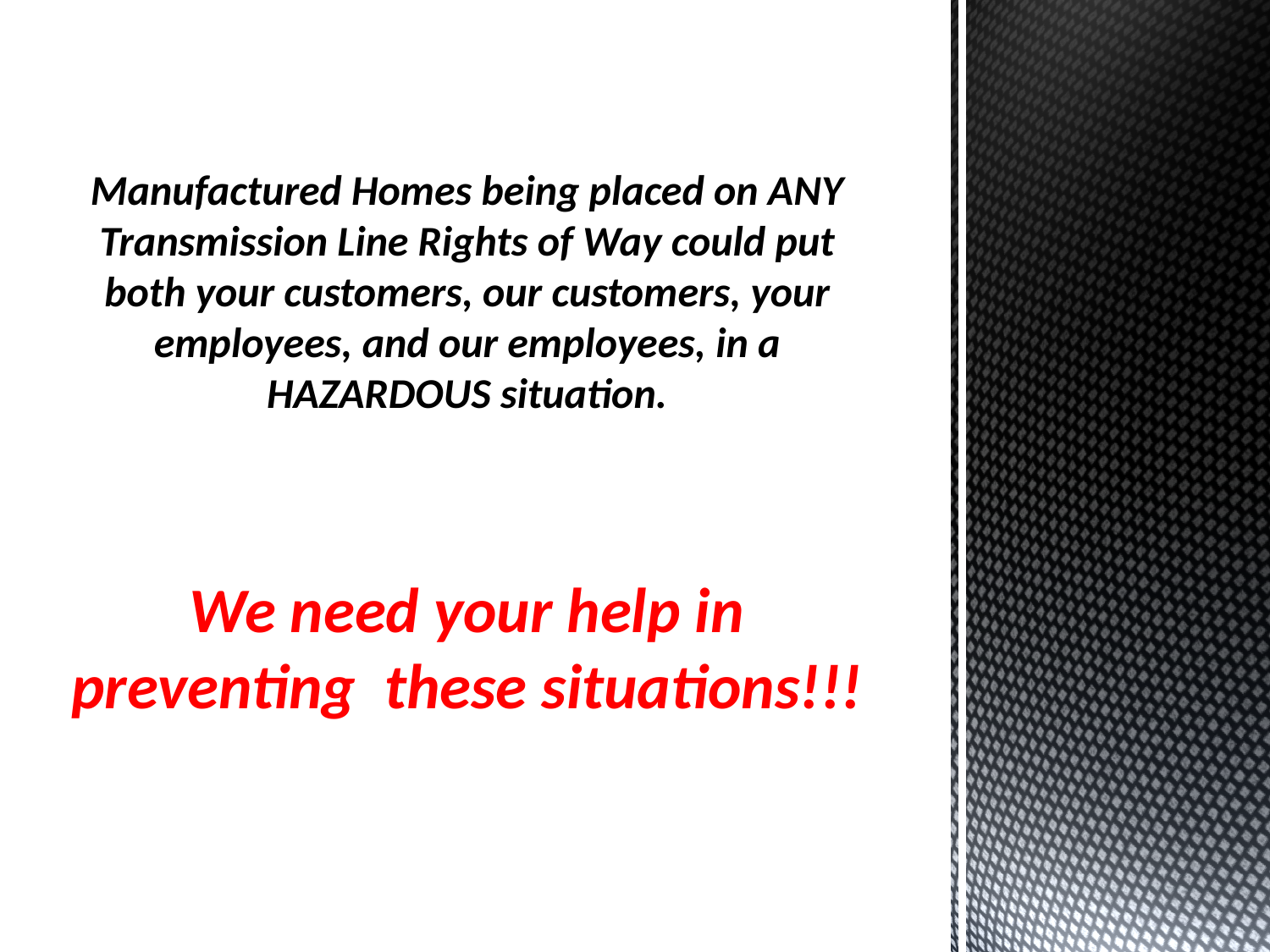

Manufactured Homes being placed on ANY Transmission Line Rights of Way could put both your customers, our customers, your employees, and our employees, in a HAZARDOUS situation.

We need your help in preventing  these situations!!!